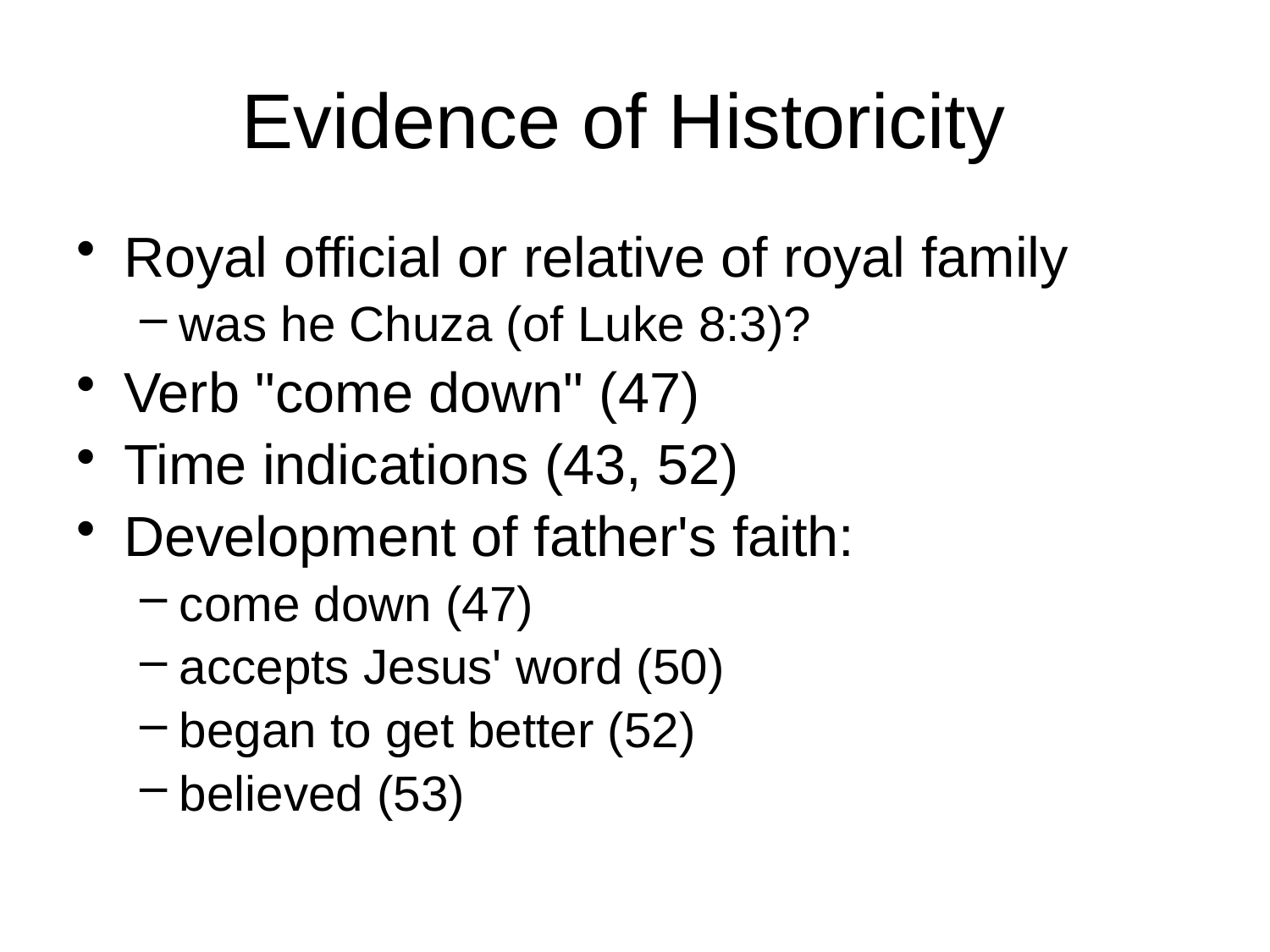

# Evidence of Historicity
Royal official or relative of royal family
was he Chuza (of Luke 8:3)?
Verb "come down" (47)
Time indications (43, 52)
Development of father's faith:
come down (47)
accepts Jesus' word (50)
began to get better (52)
believed (53)